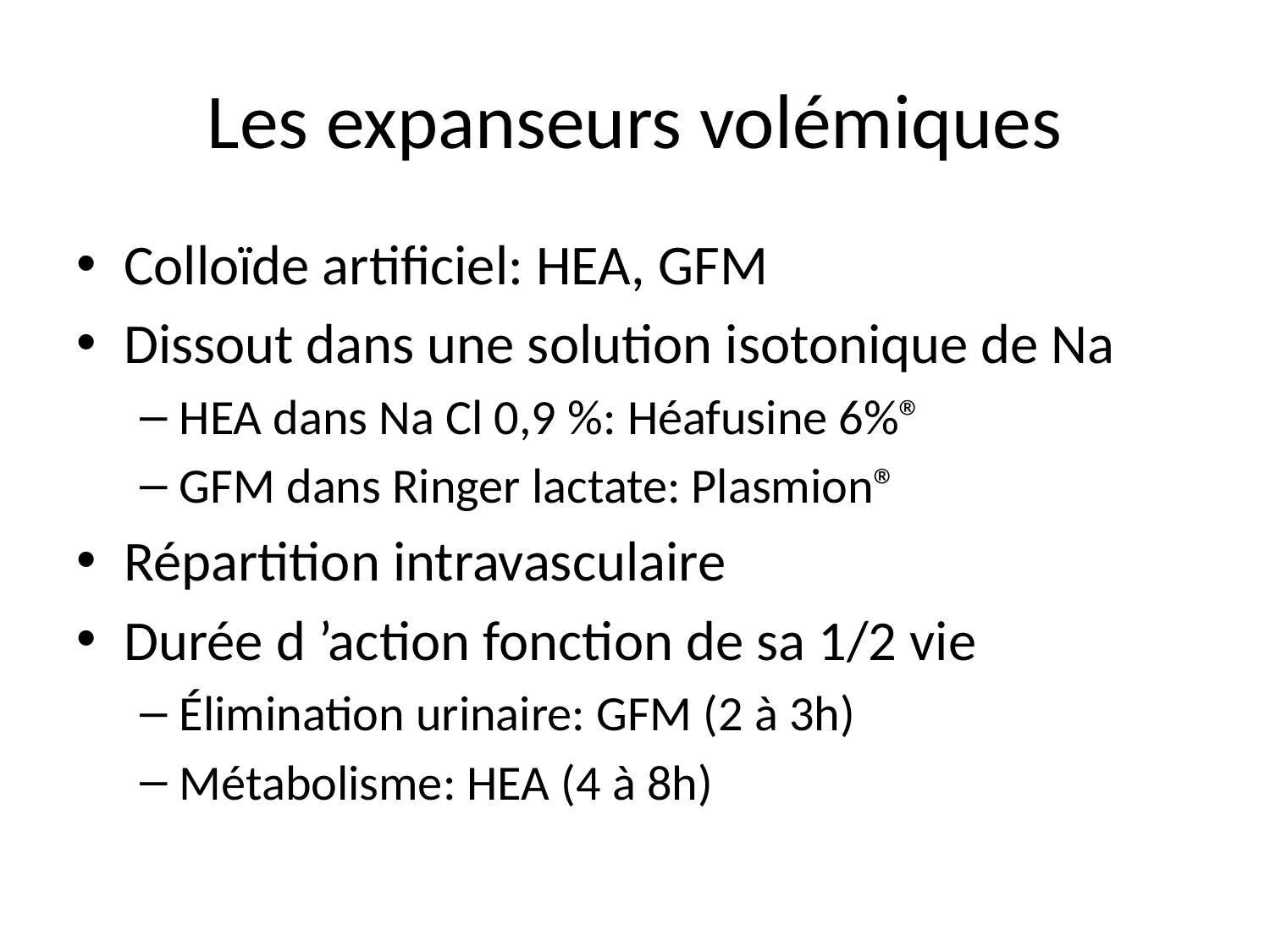

# Les expanseurs volémiques
Colloïde artificiel: HEA, GFM
Dissout dans une solution isotonique de Na
HEA dans Na Cl 0,9 %: Héafusine 6%®
GFM dans Ringer lactate: Plasmion®
Répartition intravasculaire
Durée d ’action fonction de sa 1/2 vie
Élimination urinaire: GFM (2 à 3h)
Métabolisme: HEA (4 à 8h)